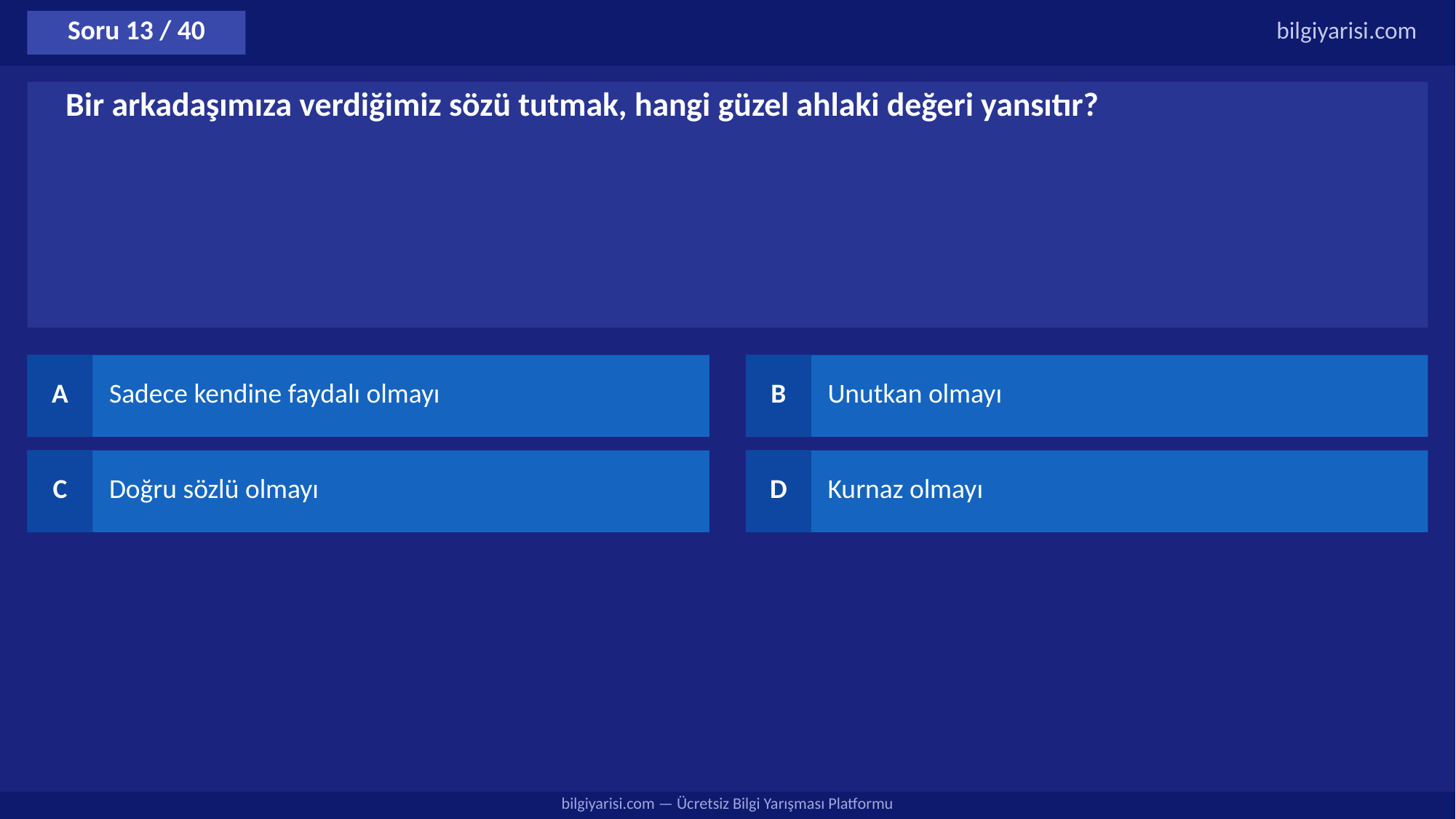

Soru 13 / 40
bilgiyarisi.com

Bir arkadaşımıza verdiğimiz sözü tutmak, hangi güzel ahlaki değeri yansıtır?

A
Sadece kendine faydalı olmayı

B
Unutkan olmayı

C
Doğru sözlü olmayı

D
Kurnaz olmayı
bilgiyarisi.com — Ücretsiz Bilgi Yarışması Platformu